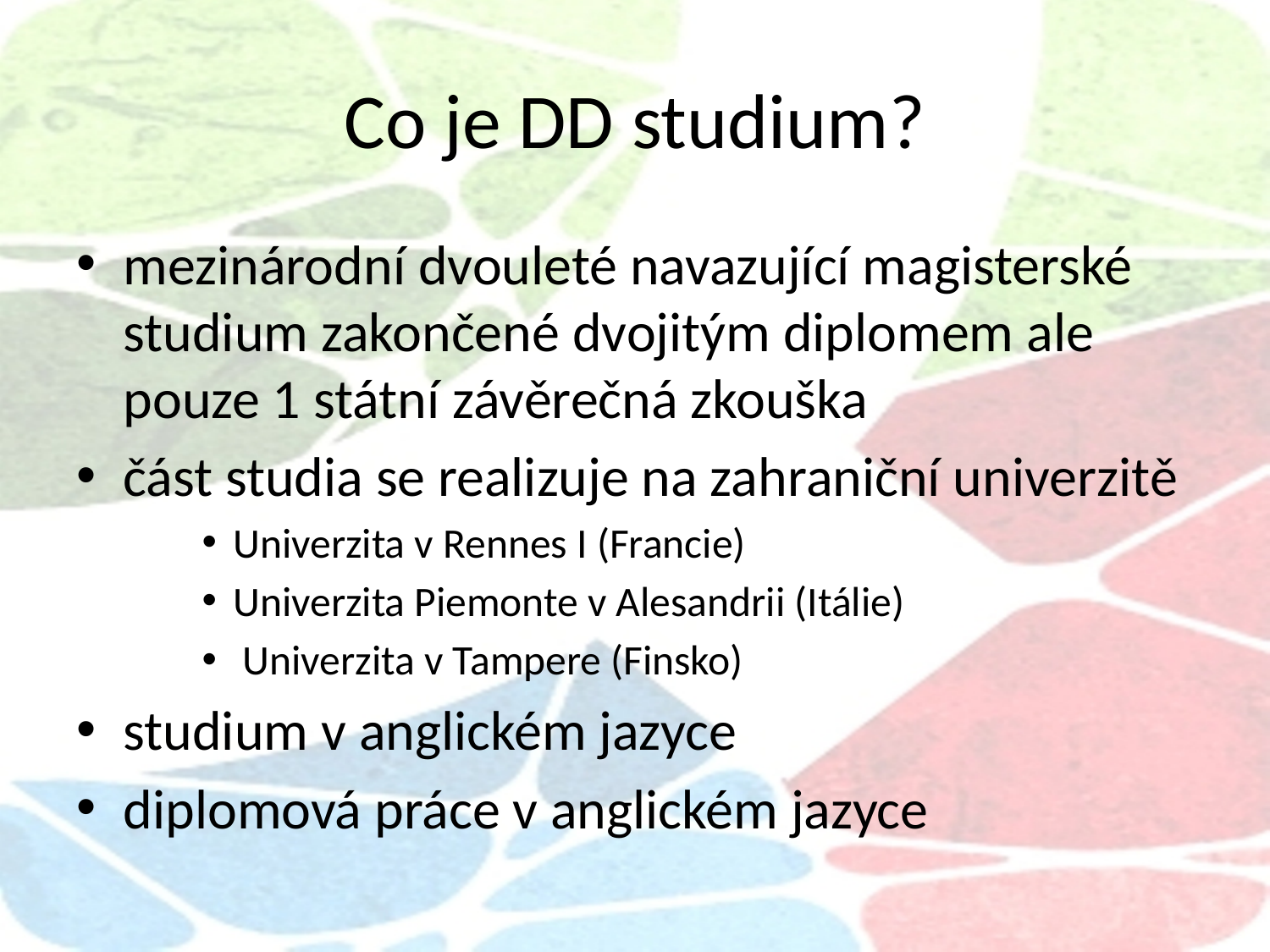

# Co je DD studium?
mezinárodní dvouleté navazující magisterské studium zakončené dvojitým diplomem ale pouze 1 státní závěrečná zkouška
část studia se realizuje na zahraniční univerzitě
Univerzita v Rennes I (Francie)
Univerzita Piemonte v Alesandrii (Itálie)
 Univerzita v Tampere (Finsko)
studium v anglickém jazyce
diplomová práce v anglickém jazyce